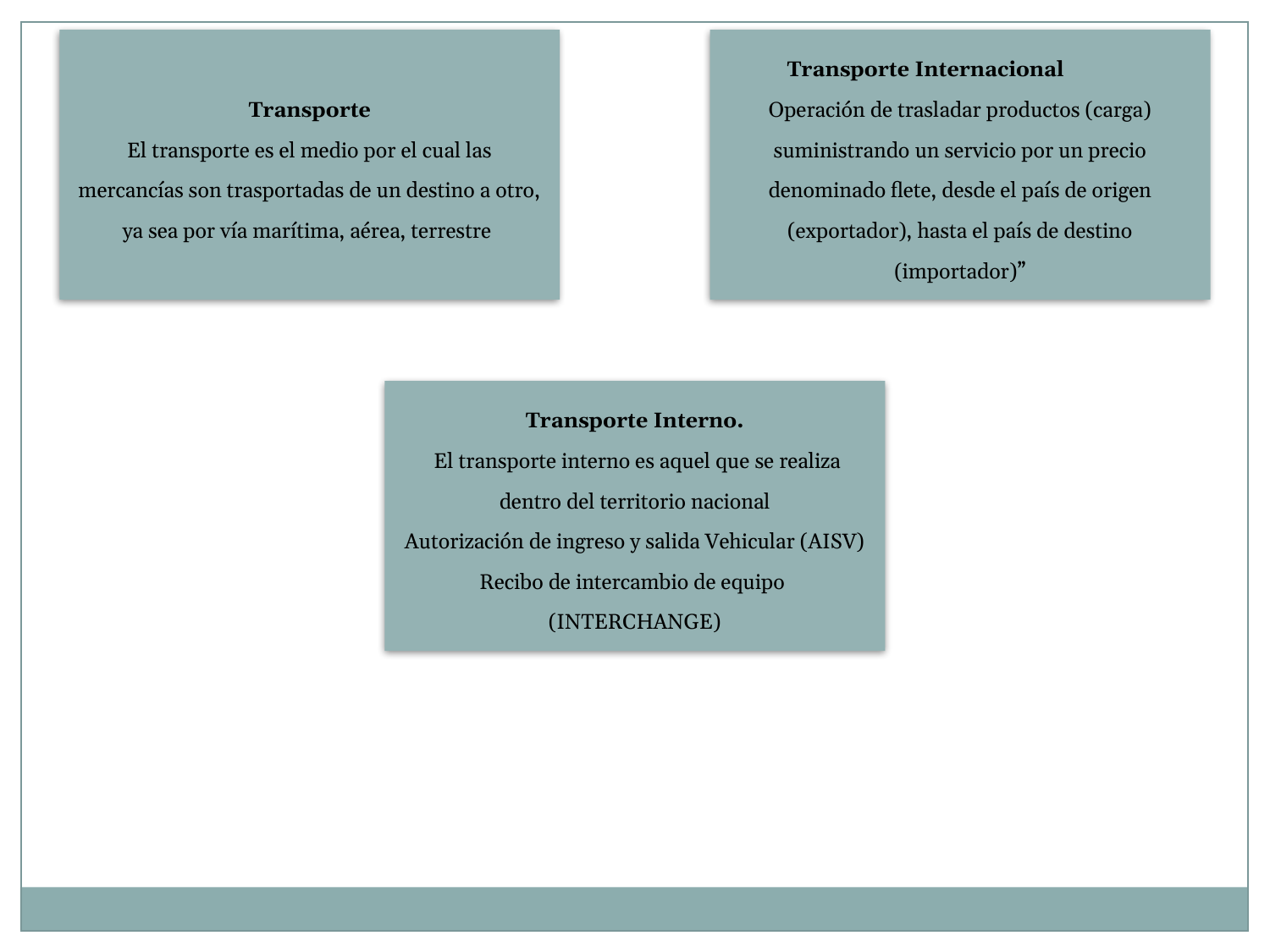

Transporte
Transporte Interno.
 El transporte interno es aquel que se realiza dentro del territorio nacional
Autorización de ingreso y salida Vehicular (AISV)
Recibo de intercambio de equipo  (INTERCHANGE)
Transporte Internacional